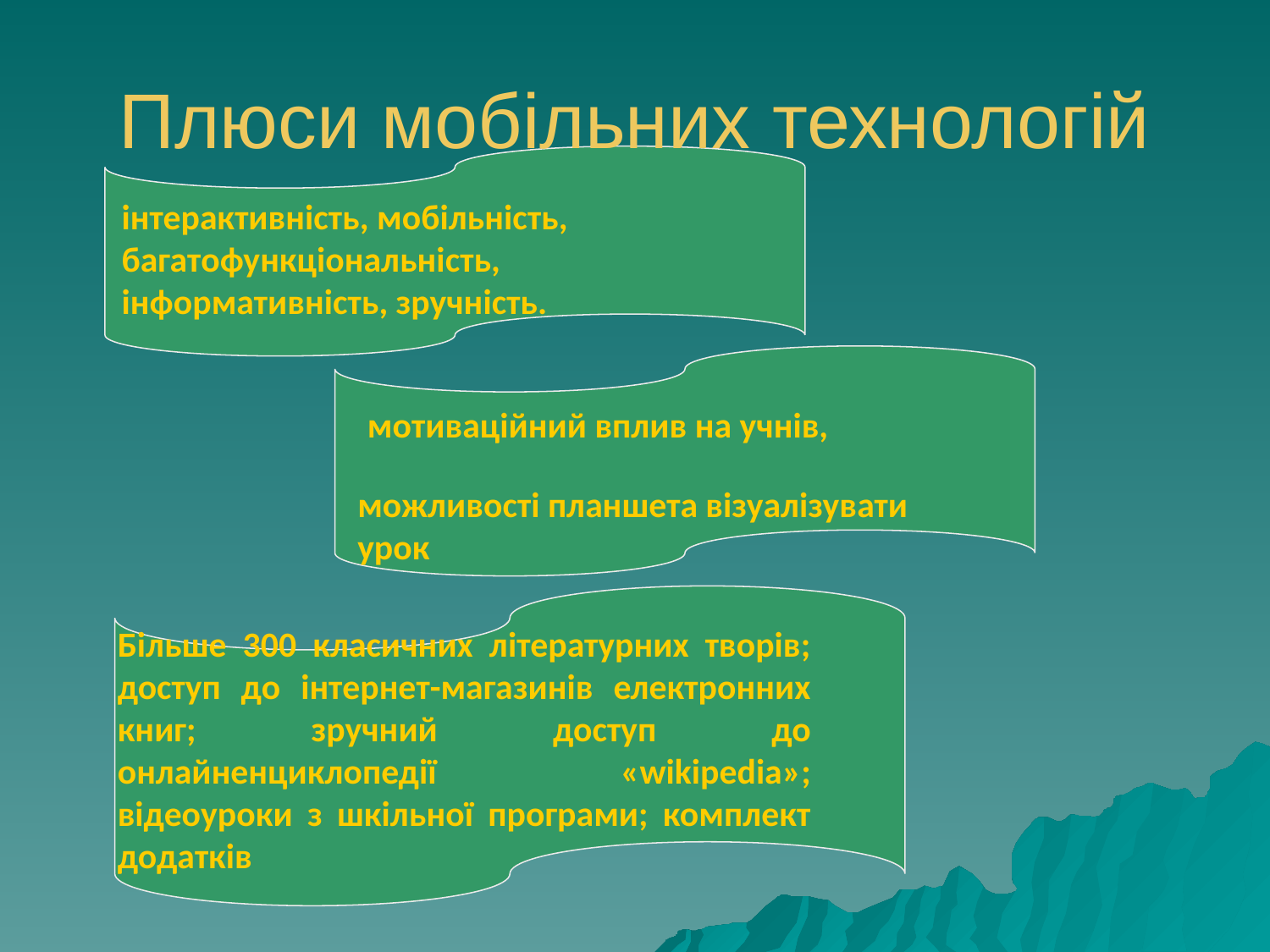

Плюси мобільних технологій

інтерактивність, мобільність, багатофункціональність, інформативність, зручність.

мотиваційний вплив на учнів,
можливості планшета візуалізувати  урок

Більше 300 класичних літературних творів; доступ до інтернет-магазинів електронних книг; зручний доступ до онлайненциклопедії «wikipedia»; відеоуроки з шкільної програми; комплект додатків